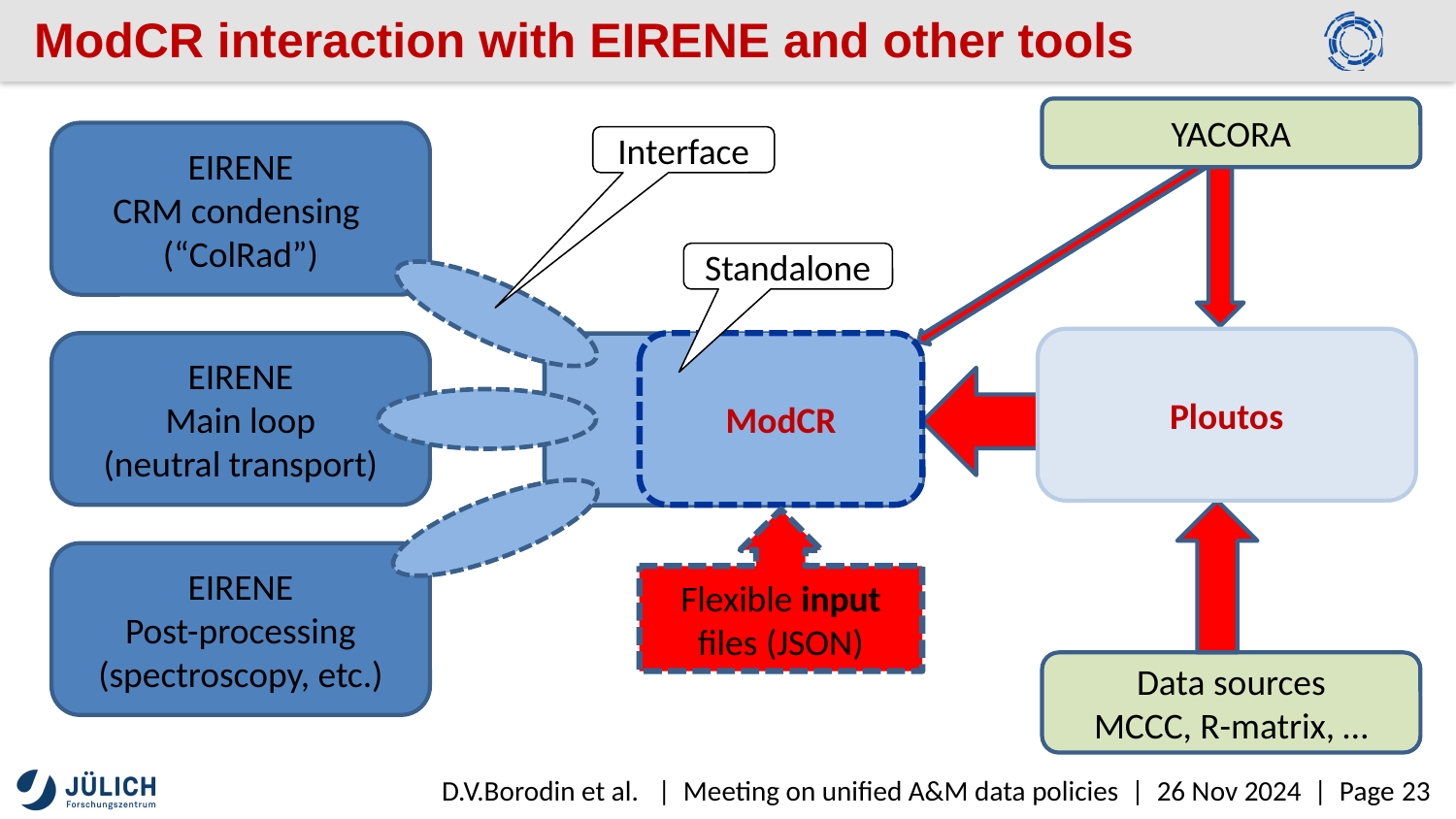

# ModCR interaction with EIRENE and other tools
YACORA
EIRENE
CRM condensing
(“ColRad”)
Interface

Standalone

Ploutos
EIRENE
Main loop
(neutral transport)
ModCR
ModCR

Flexible input files (JSON)

EIRENE
Post-processing
(spectroscopy, etc.)
Data sources
MCCC, R-matrix, …